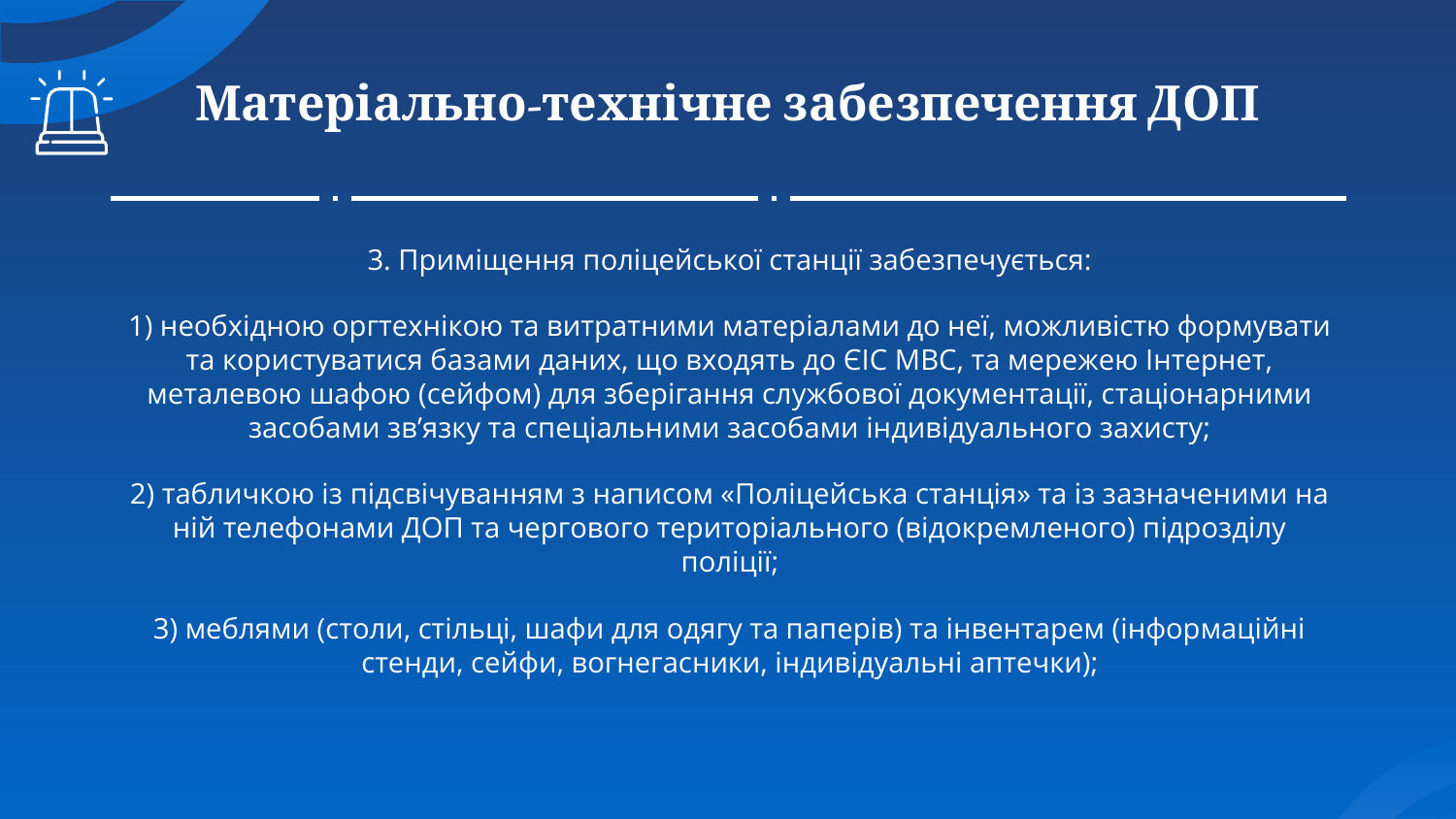

# Матеріально-технічне забезпечення ДОП

3. Приміщення поліцейської станції забезпечується:
1) необхідною оргтехнікою та витратними матеріалами до неї, можливістю формувати та користуватися базами даних, що входять до ЄІС МВС, та мережею Інтернет, металевою шафою (сейфом) для зберігання службової документації, стаціонарними засобами зв’язку та спеціальними засобами індивідуального захисту;
2) табличкою із підсвічуванням з написом «Поліцейська станція» та із зазначеними на ній телефонами ДОП та чергового територіального (відокремленого) підрозділу поліції;
3) меблями (столи, стільці, шафи для одягу та паперів) та інвентарем (інформаційні стенди, сейфи, вогнегасники, індивідуальні аптечки);